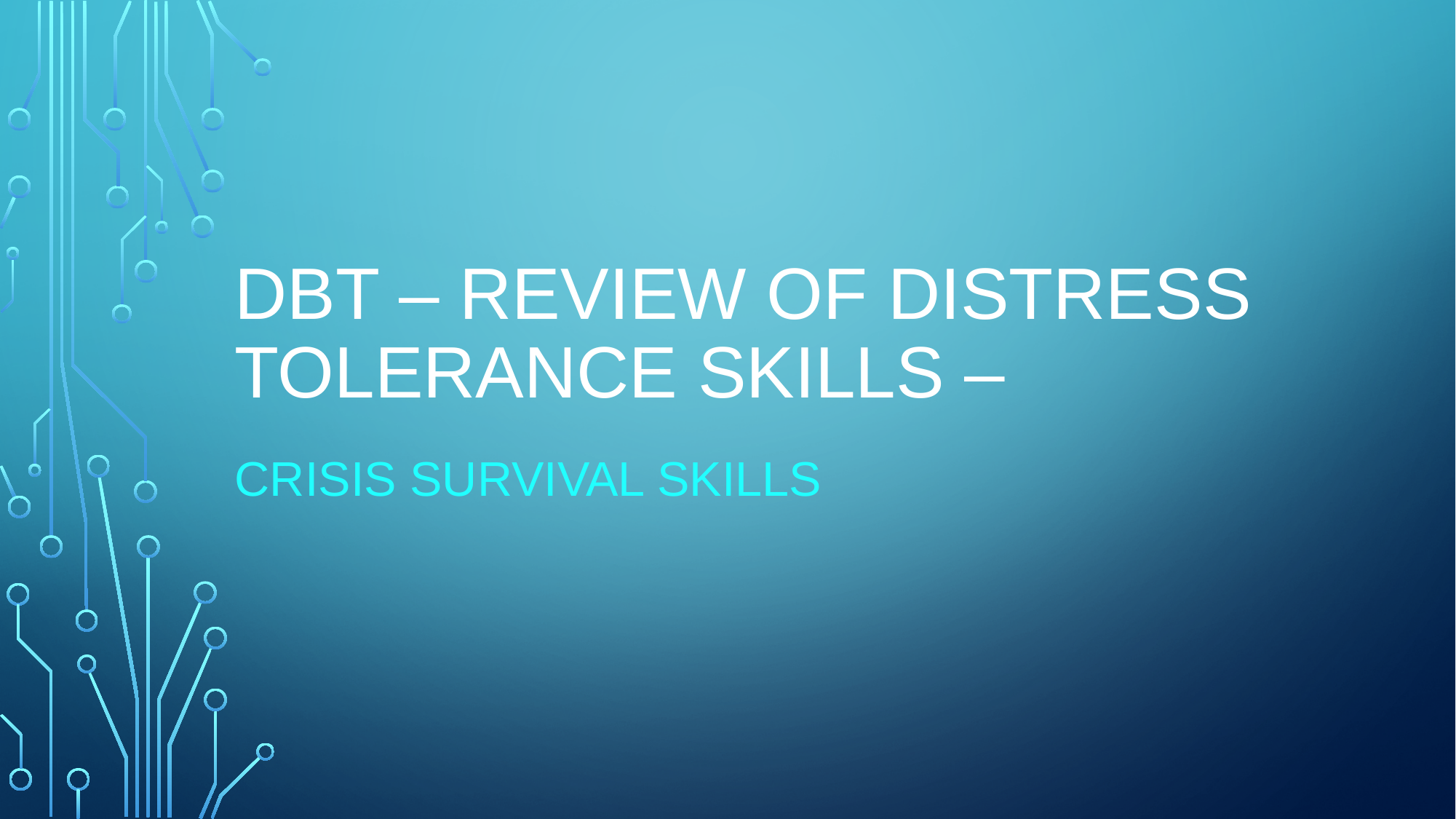

# DBT – Review of Distress Tolerance Skills –
Crisis Survival Skills